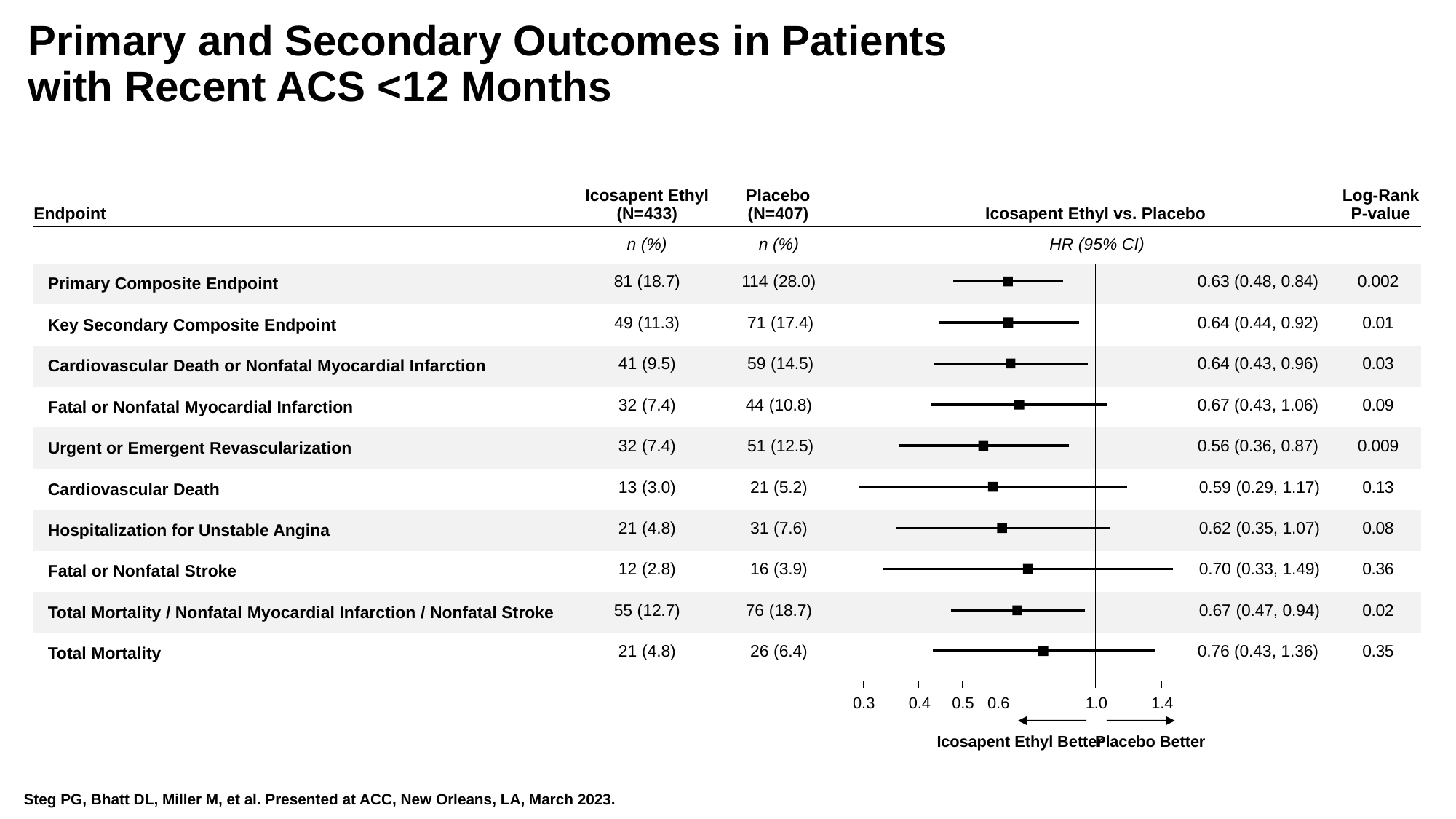

Primary and Secondary Outcomes in Patients
with Recent ACS <12 Months
| Endpoint | Icosapent Ethyl (N=433) | Placebo (N=407) | Icosapent Ethyl vs. Placebo | Log-Rank P-value |
| --- | --- | --- | --- | --- |
|  | n (%) | n (%) | HR (95% CI) |  |
| Primary Composite Endpoint | 81 (18.7) | 114 (28.0) | 0.63 (0.48, 0.84) | 0.002 |
| Key Secondary Composite Endpoint | 49 (11.3) | 71 (17.4) | 0.64 (0.44, 0.92) | 0.01 |
| Cardiovascular Death or Nonfatal Myocardial Infarction | 41 (9.5) | 59 (14.5) | 0.64 (0.43, 0.96) | 0.03 |
| Fatal or Nonfatal Myocardial Infarction | 32 (7.4) | 44 (10.8) | 0.67 (0.43, 1.06) | 0.09 |
| Urgent or Emergent Revascularization | 32 (7.4) | 51 (12.5) | 0.56 (0.36, 0.87) | 0.009 |
| Cardiovascular Death | 13 (3.0) | 21 (5.2) | 0.59 (0.29, 1.17) | 0.13 |
| Hospitalization for Unstable Angina | 21 (4.8) | 31 (7.6) | 0.62 (0.35, 1.07) | 0.08 |
| Fatal or Nonfatal Stroke | 12 (2.8) | 16 (3.9) | 0.70 (0.33, 1.49) | 0.36 |
| Total Mortality / Nonfatal Myocardial Infarction / Nonfatal Stroke | 55 (12.7) | 76 (18.7) | 0.67 (0.47, 0.94) | 0.02 |
| Total Mortality | 21 (4.8) | 26 (6.4) | 0.76 (0.43, 1.36) | 0.35 |

0.3
0.4
0.5
0.6
1.0
1.4

Icosapent Ethyl Better
Placebo Better
Steg PG, Bhatt DL, Miller M, et al. Presented at ACC, New Orleans, LA, March 2023.